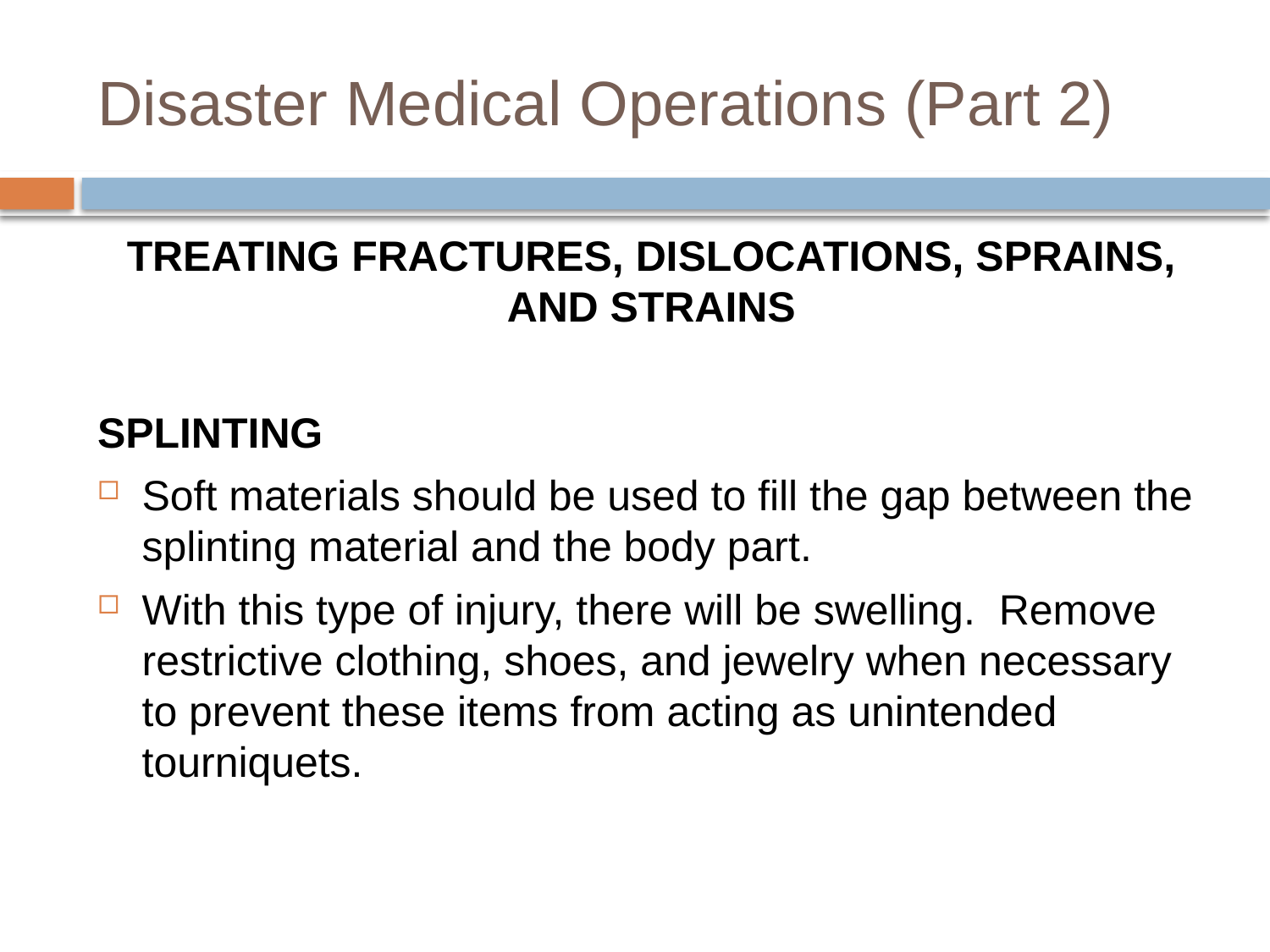

# Disaster Medical Operations (Part 2)
Treating Fractures, Dislocations, Sprains, and Strains

Splinting
Soft materials should be used to fill the gap between the splinting material and the body part.
With this type of injury, there will be swelling.  Remove restrictive clothing, shoes, and jewelry when necessary to prevent these items from acting as unintended tourniquets.